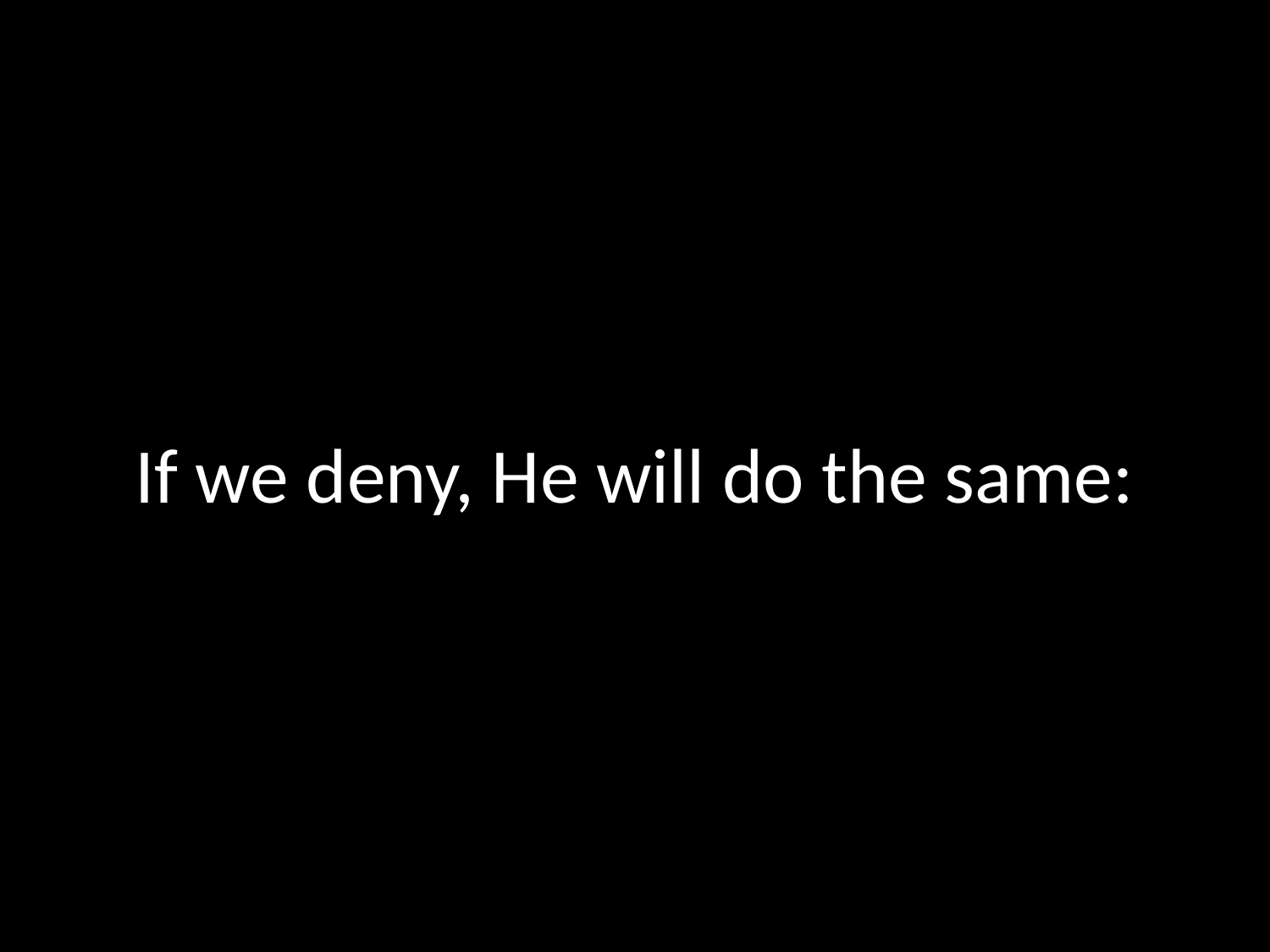

# If we deny, He will do the same: